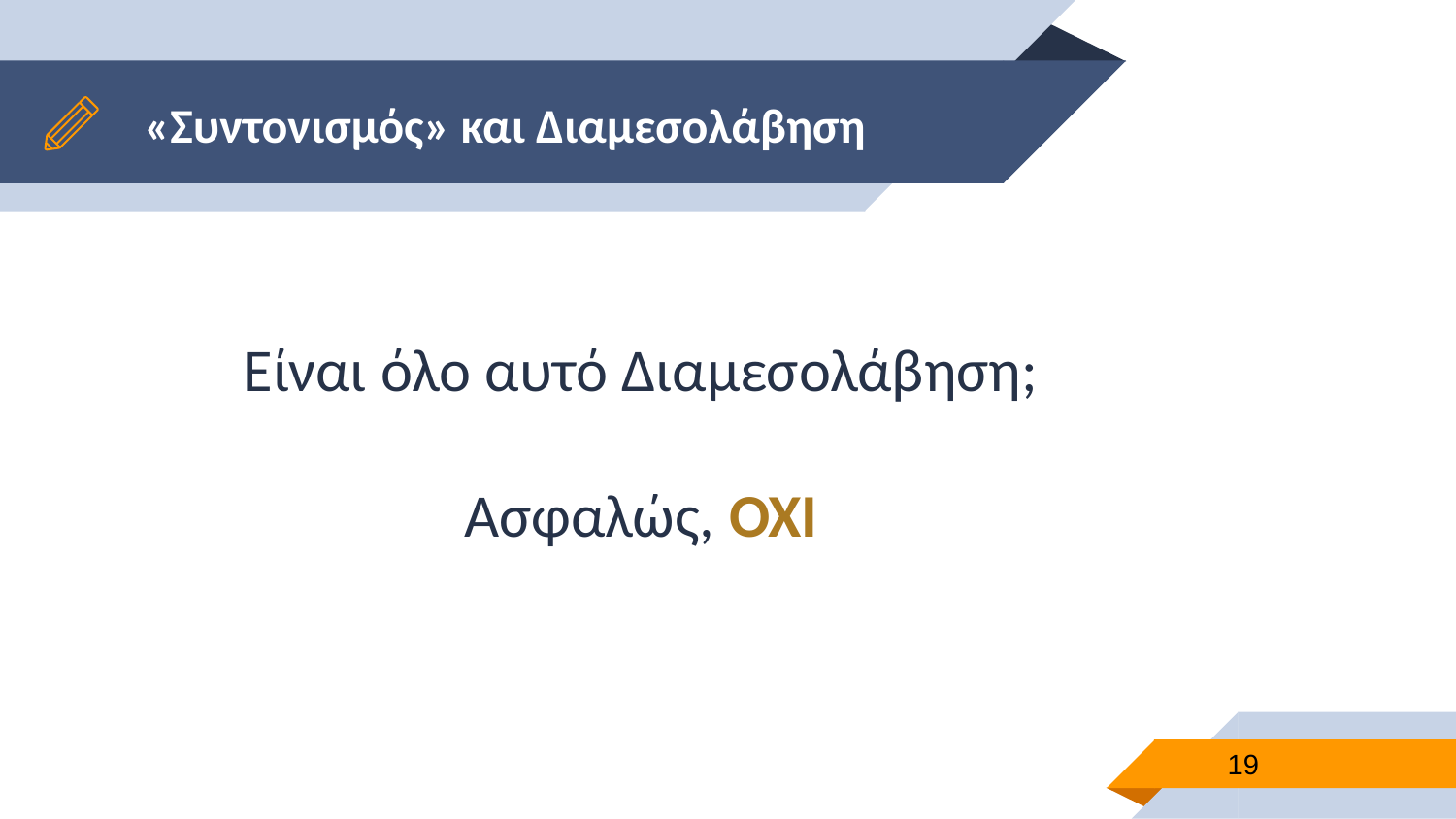

# «Συντονισμός» και Διαμεσολάβηση

Είναι όλο αυτό Διαμεσολάβηση;

Ασφαλώς, ΟΧΙ

19